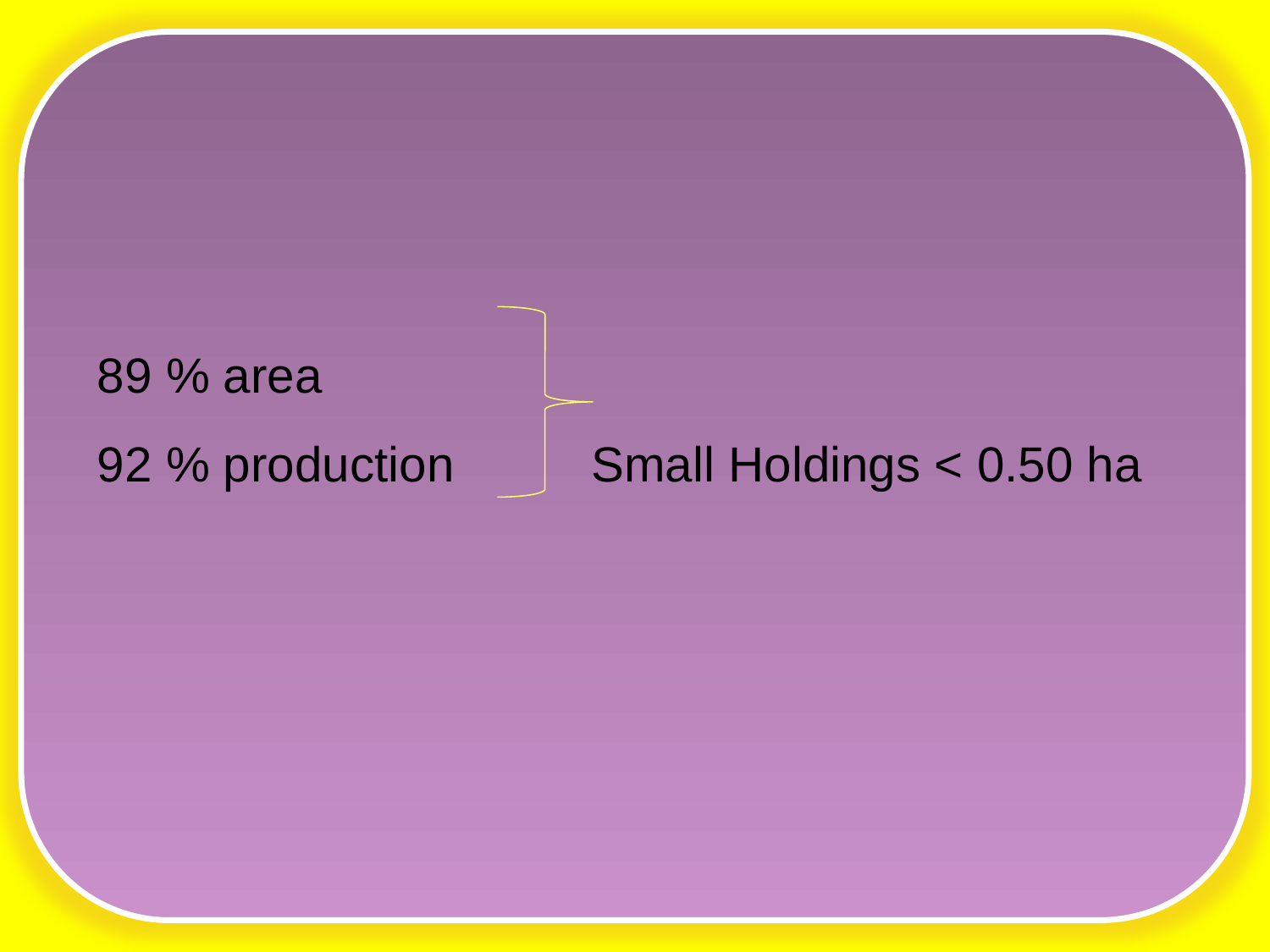

89 % area
92 % production          Small Holdings < 0.50 ha

#